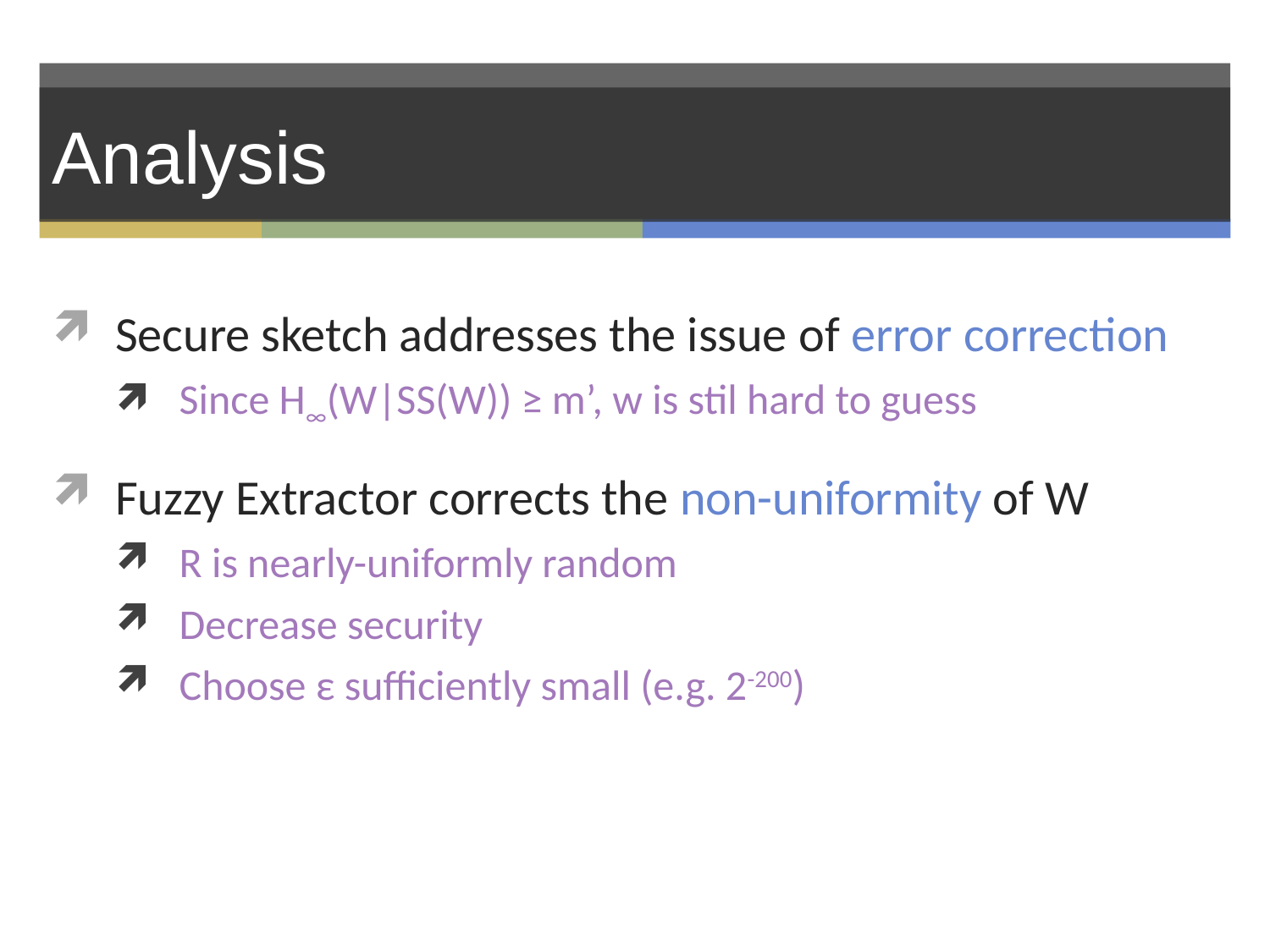

# Analysis
Secure sketch addresses the issue of error correction
Since H∞(W|SS(W)) ≥ m’, w is stil hard to guess
Fuzzy Extractor corrects the non-uniformity of W
R is nearly-uniformly random
Decrease security
Choose ε sufficiently small (e.g. 2-200)